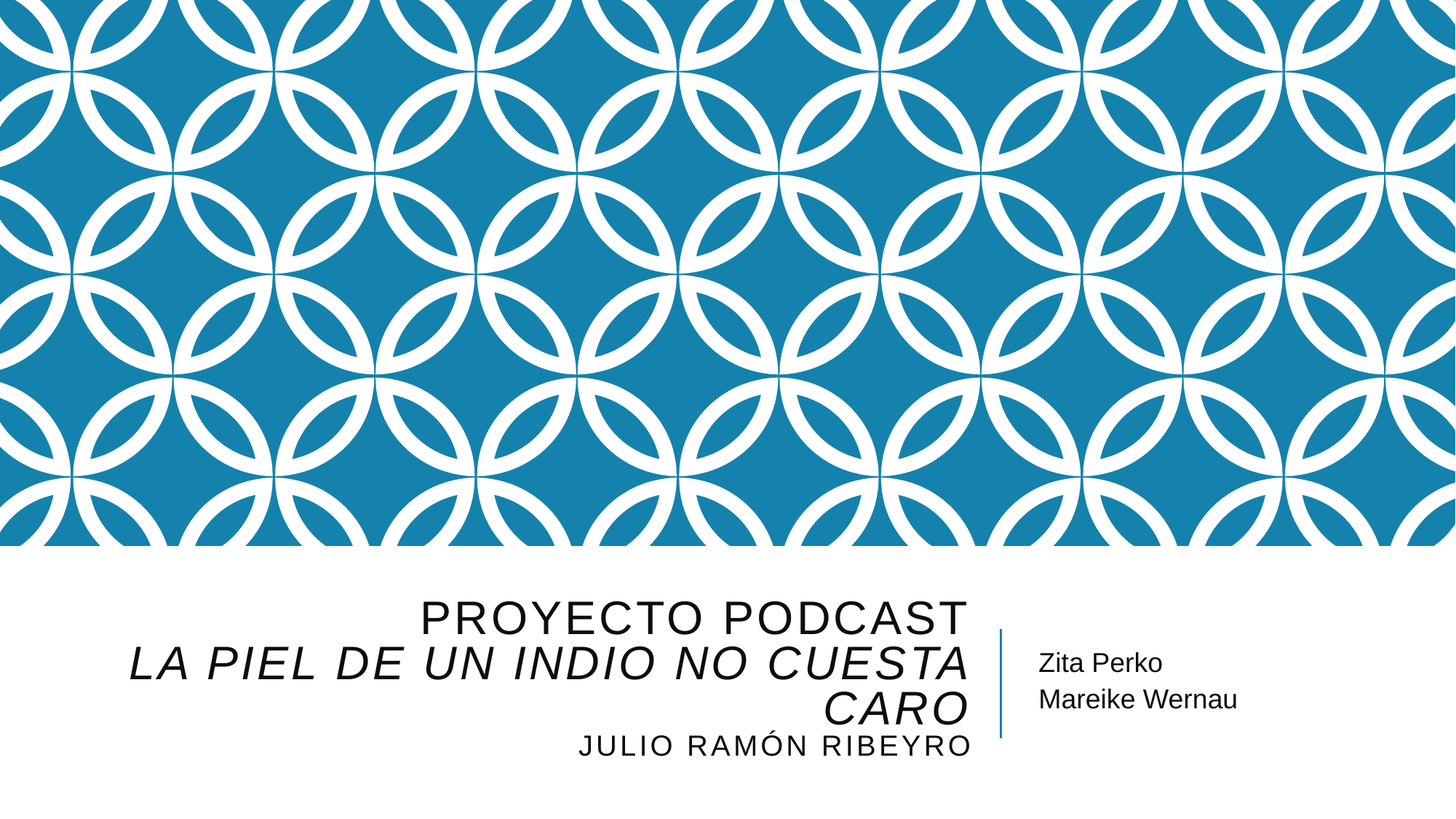

# Proyecto podcast La piel de un indio no cuesta caro Julio Ramón Ribeyro
Zita Perko
Mareike Wernau